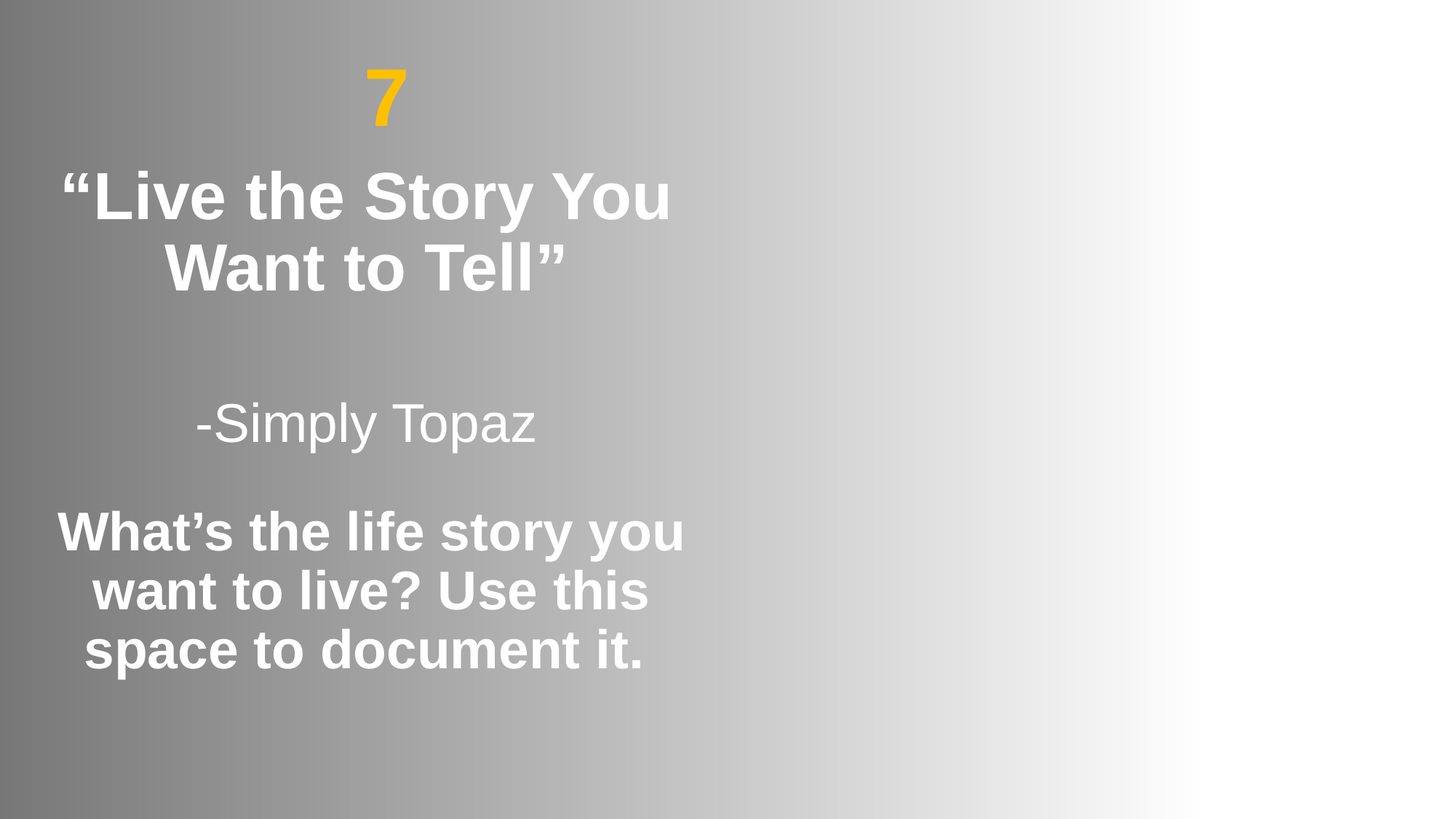

7
“Live the Story You Want to Tell”

-Simply Topaz
What’s the life story you want to live? Use this space to document it.
29